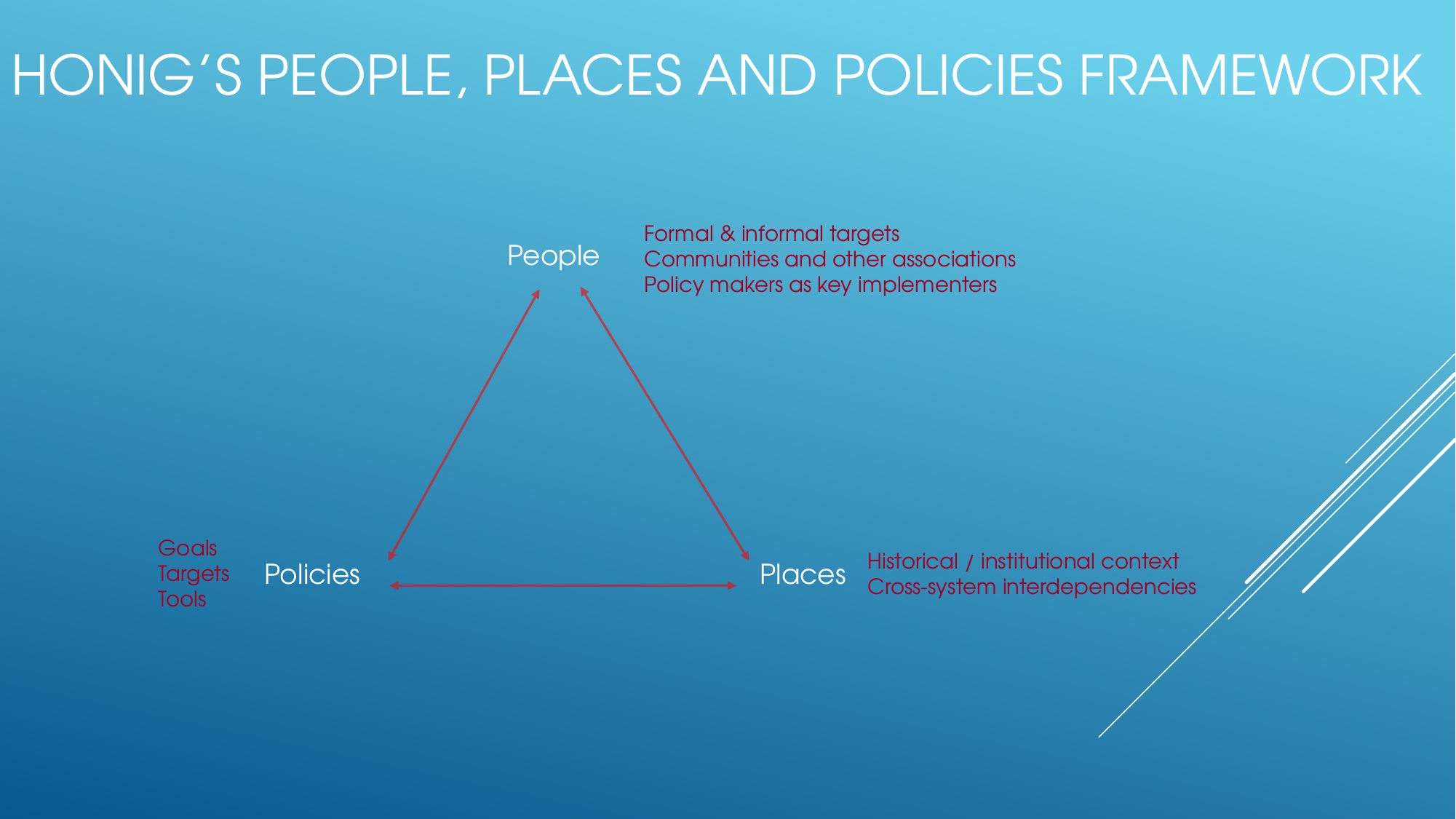

# Honig’s People, Places and Policies Framework
Formal & informal targets
Communities and other associations
Policy makers as key implementers
People
Goals
Targets
Tools
Historical / institutional context
Cross-system interdependencies
Policies
Places